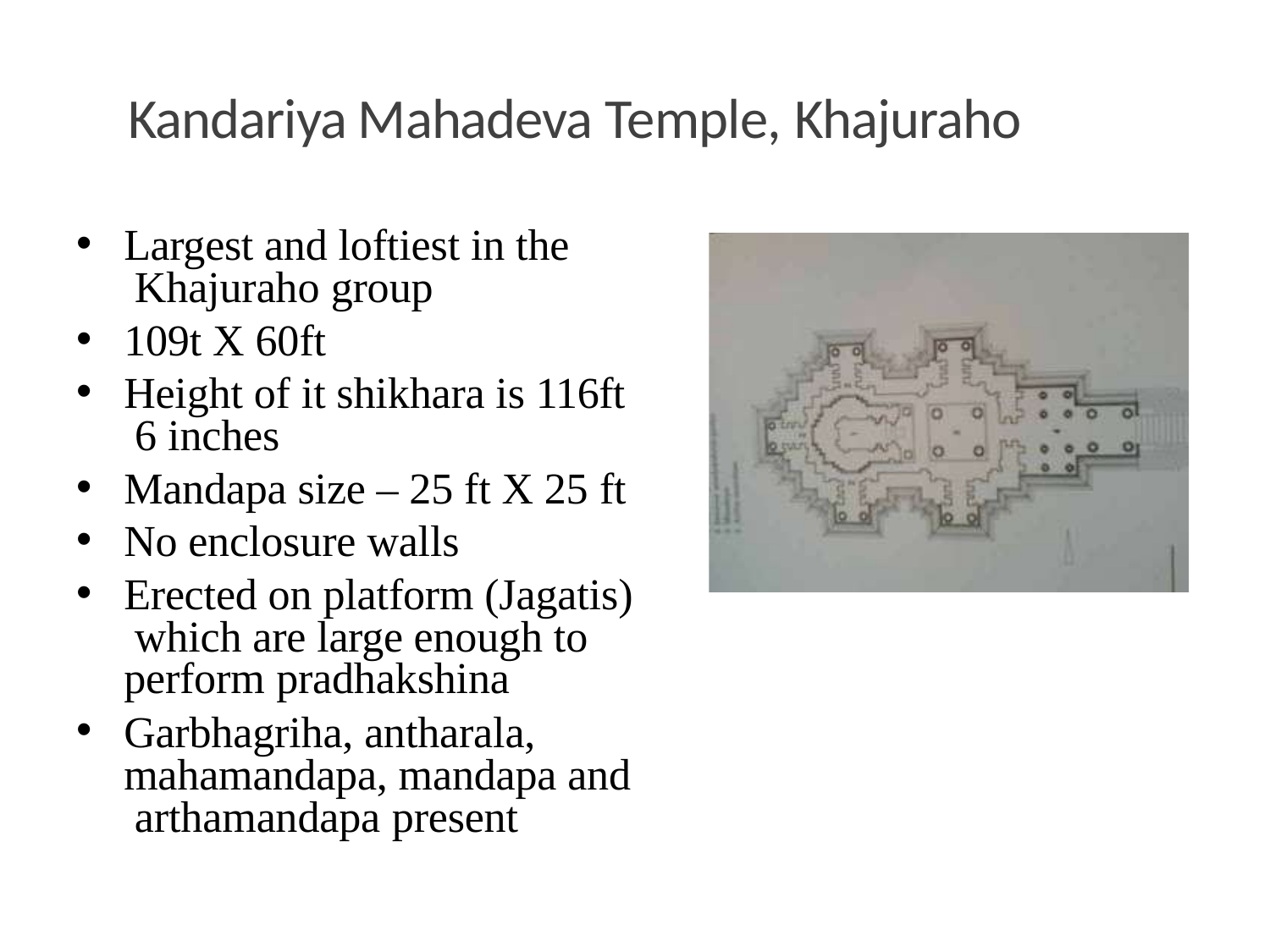

# Kandariya Mahadeva Temple, Khajuraho
Largest and loftiest in the  Khajuraho group
109t X 60ft
Height of it shikhara is 116ft  6 inches
Mandapa size – 25 ft X 25 ft
No enclosure walls
Erected on platform (Jagatis)  which are large enough to  perform pradhakshina
Garbhagriha, antharala,  mahamandapa, mandapa and  arthamandapa present